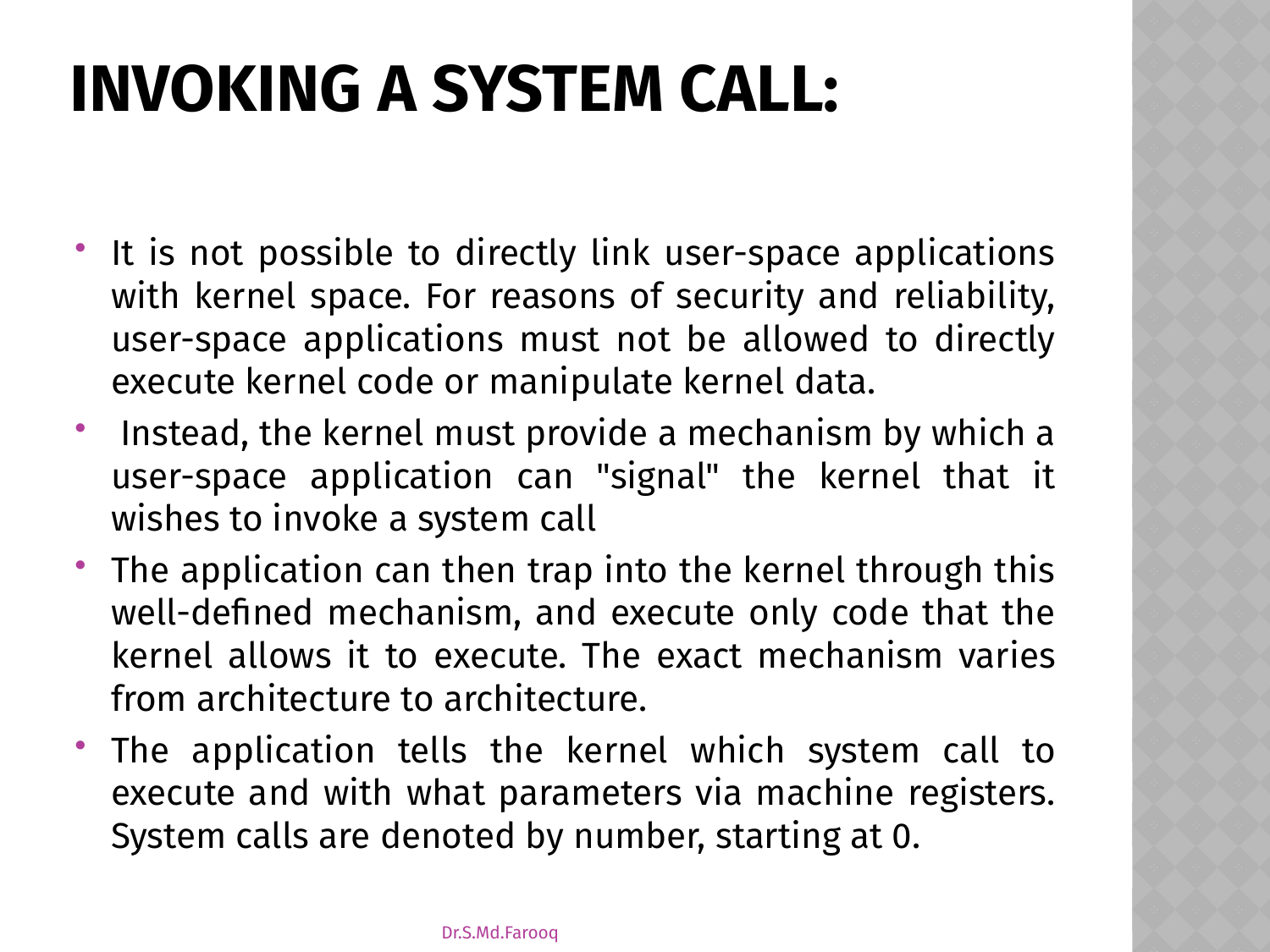

# Invoking a System Call:
It is not possible to directly link user-space applications with kernel space. For reasons of security and reliability, user-space applications must not be allowed to directly execute kernel code or manipulate kernel data.
 Instead, the kernel must provide a mechanism by which a user-space application can "signal" the kernel that it wishes to invoke a system call
The application can then trap into the kernel through this well-defined mechanism, and execute only code that the kernel allows it to execute. The exact mechanism varies from architecture to architecture.
The application tells the kernel which system call to execute and with what parameters via machine registers. System calls are denoted by number, starting at 0.

Dr.S.Md.Farooq